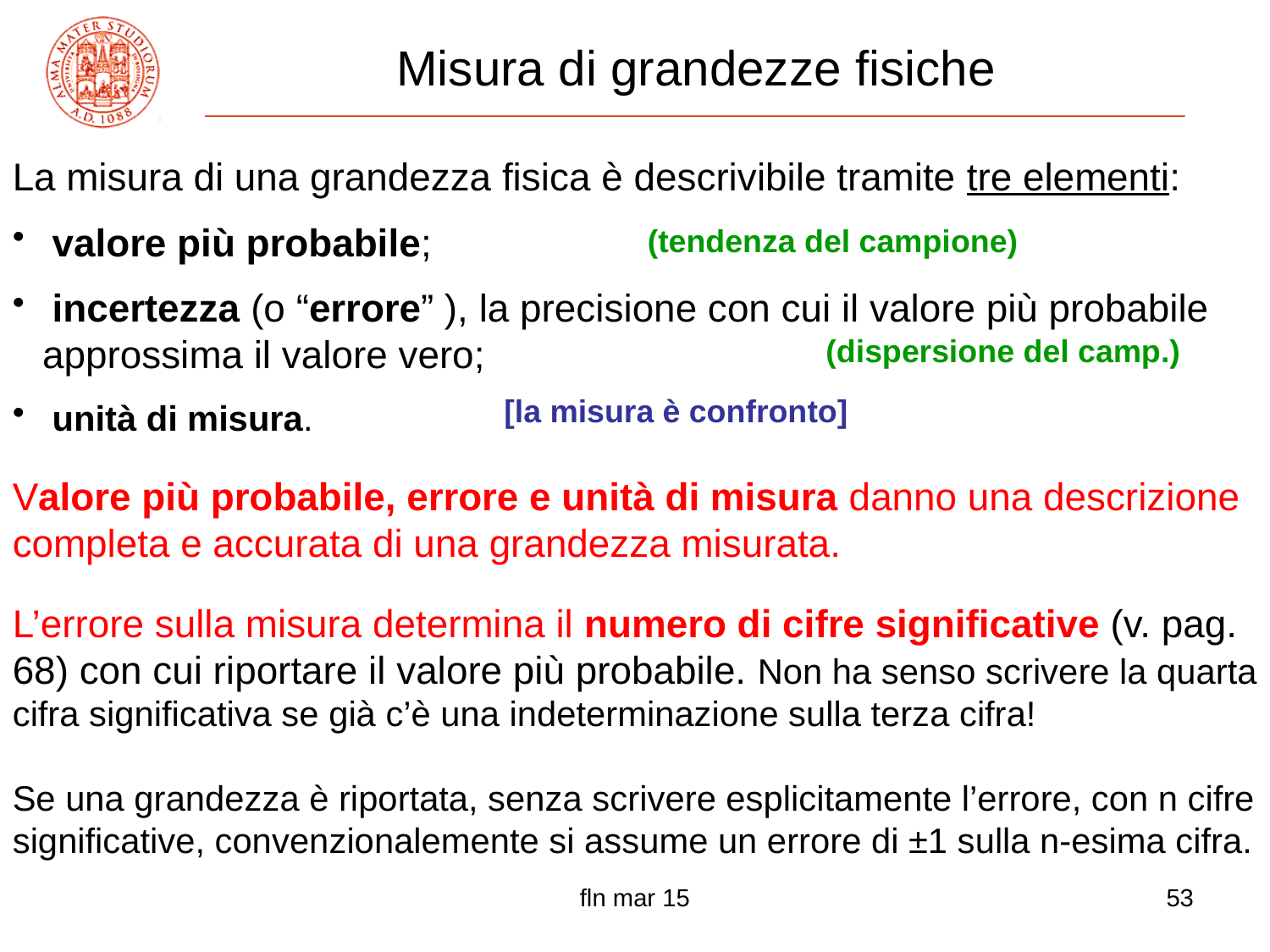

# Misura di grandezze fisiche
La misura di una grandezza fisica è descrivibile tramite tre elementi:

 valore più probabile;

 incertezza (o “errore” ), la precisione con cui il valore più probabile approssima il valore vero;

 unità di misura.

Valore più probabile, errore e unità di misura danno una descrizione completa e accurata di una grandezza misurata.

L’errore sulla misura determina il numero di cifre significative (v. pag. 68) con cui riportare il valore più probabile. Non ha senso scrivere la quarta cifra significativa se già c’è una indeterminazione sulla terza cifra!

Se una grandezza è riportata, senza scrivere esplicitamente l’errore, con n cifre significative, convenzionalemente si assume un errore di ±1 sulla n-esima cifra.
(tendenza del campione)
(dispersione del camp.)
[la misura è confronto]
fln mar 15
53